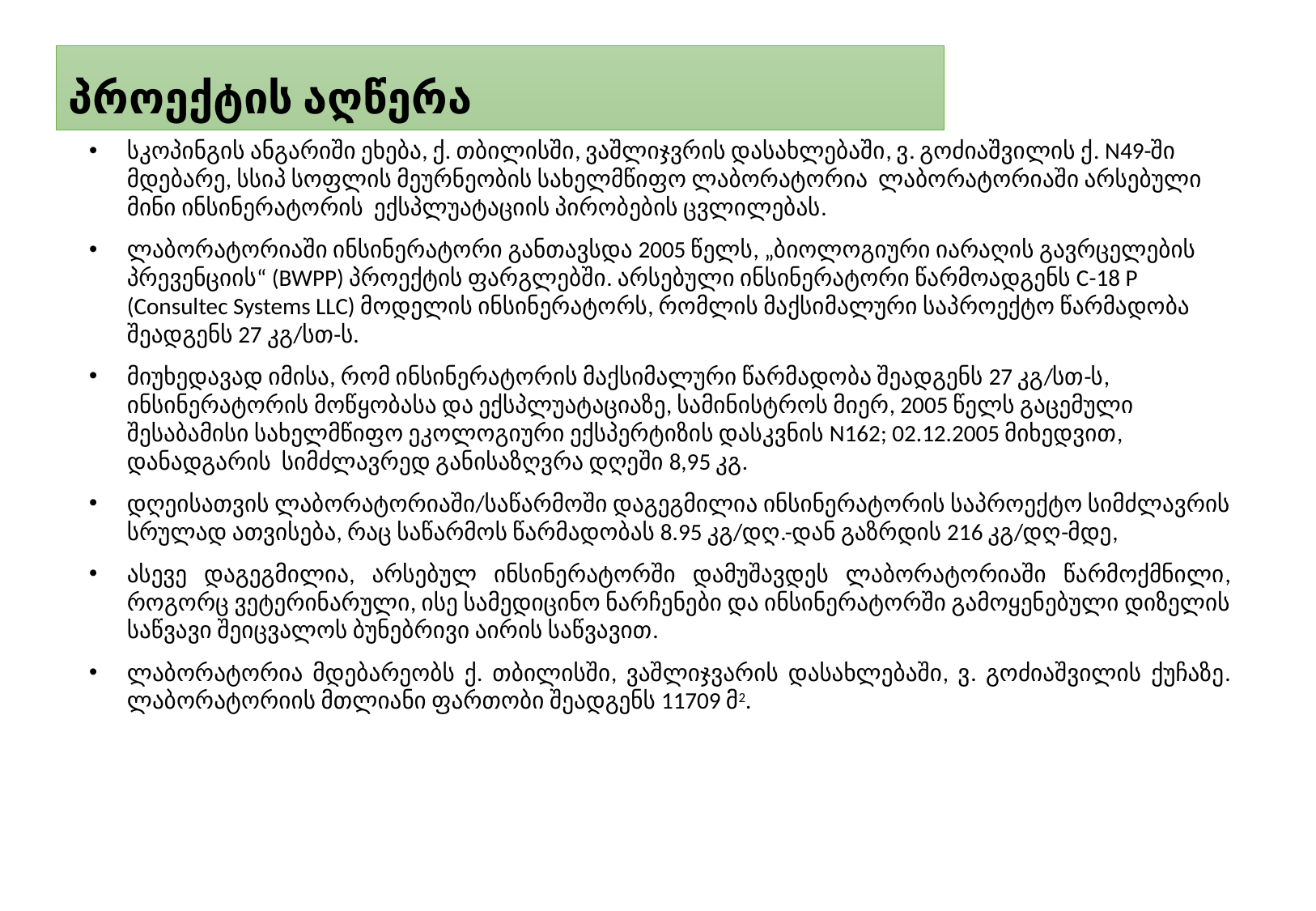

# პროექტის აღწერა
სკოპინგის ანგარიში ეხება, ქ. თბილისში, ვაშლიჯვრის დასახლებაში, ვ. გოძიაშვილის ქ. N49-ში მდებარე, სსიპ სოფლის მეურნეობის სახელმწიფო ლაბორატორია  ლაბორატორიაში არსებული მინი ინსინერატორის  ექსპლუატაციის პირობების ცვლილებას.
ლაბორატორიაში ინსინერატორი განთავსდა 2005 წელს, „ბიოლოგიური იარაღის გავრცელების პრევენციის“ (BWPP) პროექტის ფარგლებში. არსებული ინსინერატორი წარმოადგენს C-18 P (Consultec Systems LLC) მოდელის ინსინერატორს, რომლის მაქსიმალური საპროექტო წარმადობა შეადგენს 27 კგ/სთ-ს.
მიუხედავად იმისა, რომ ინსინერატორის მაქსიმალური წარმადობა შეადგენს 27 კგ/სთ-ს, ინსინერატორის მოწყობასა და ექსპლუატაციაზე, სამინისტროს მიერ, 2005 წელს გაცემული შესაბამისი სახელმწიფო ეკოლოგიური ექსპერტიზის დასკვნის N162; 02.12.2005 მიხედვით, დანადგარის  სიმძლავრედ განისაზღვრა დღეში 8,95 კგ.
დღეისათვის ლაბორატორიაში/საწარმოში დაგეგმილია ინსინერატორის საპროექტო სიმძლავრის სრულად ათვისება, რაც საწარმოს წარმადობას 8.95 კგ/დღ.-დან გაზრდის 216 კგ/დღ-მდე,
ასევე დაგეგმილია, არსებულ ინსინერატორში დამუშავდეს ლაბორატორიაში წარმოქმნილი, როგორც ვეტერინარული, ისე სამედიცინო ნარჩენები და ინსინერატორში გამოყენებული დიზელის საწვავი შეიცვალოს ბუნებრივი აირის საწვავით.
ლაბორატორია მდებარეობს ქ. თბილისში, ვაშლიჯვარის დასახლებაში, ვ. გოძიაშვილის ქუჩაზე. ლაბორატორიის მთლიანი ფართობი შეადგენს 11709 მ2.